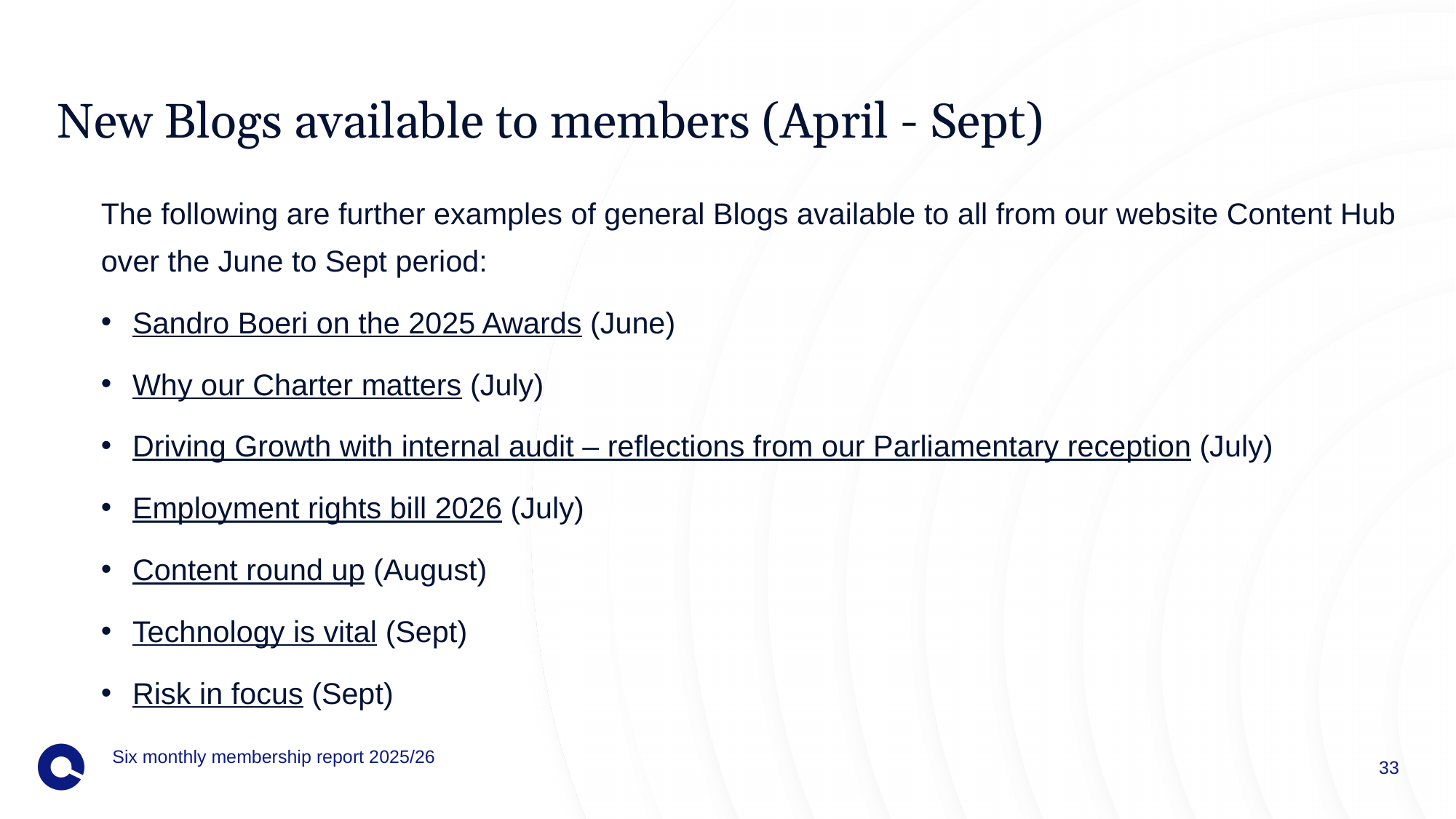

# New Blogs available to members (April - Sept)
The following are further examples of general Blogs available to all from our website Content Hub over the June to Sept period:
Sandro Boeri on the 2025 Awards (June)
Why our Charter matters (July)
Driving Growth with internal audit – reflections from our Parliamentary reception (July)
Employment rights bill 2026 (July)
Content round up (August)
Technology is vital (Sept)
Risk in focus (Sept)

Six monthly membership report 2025/26

33